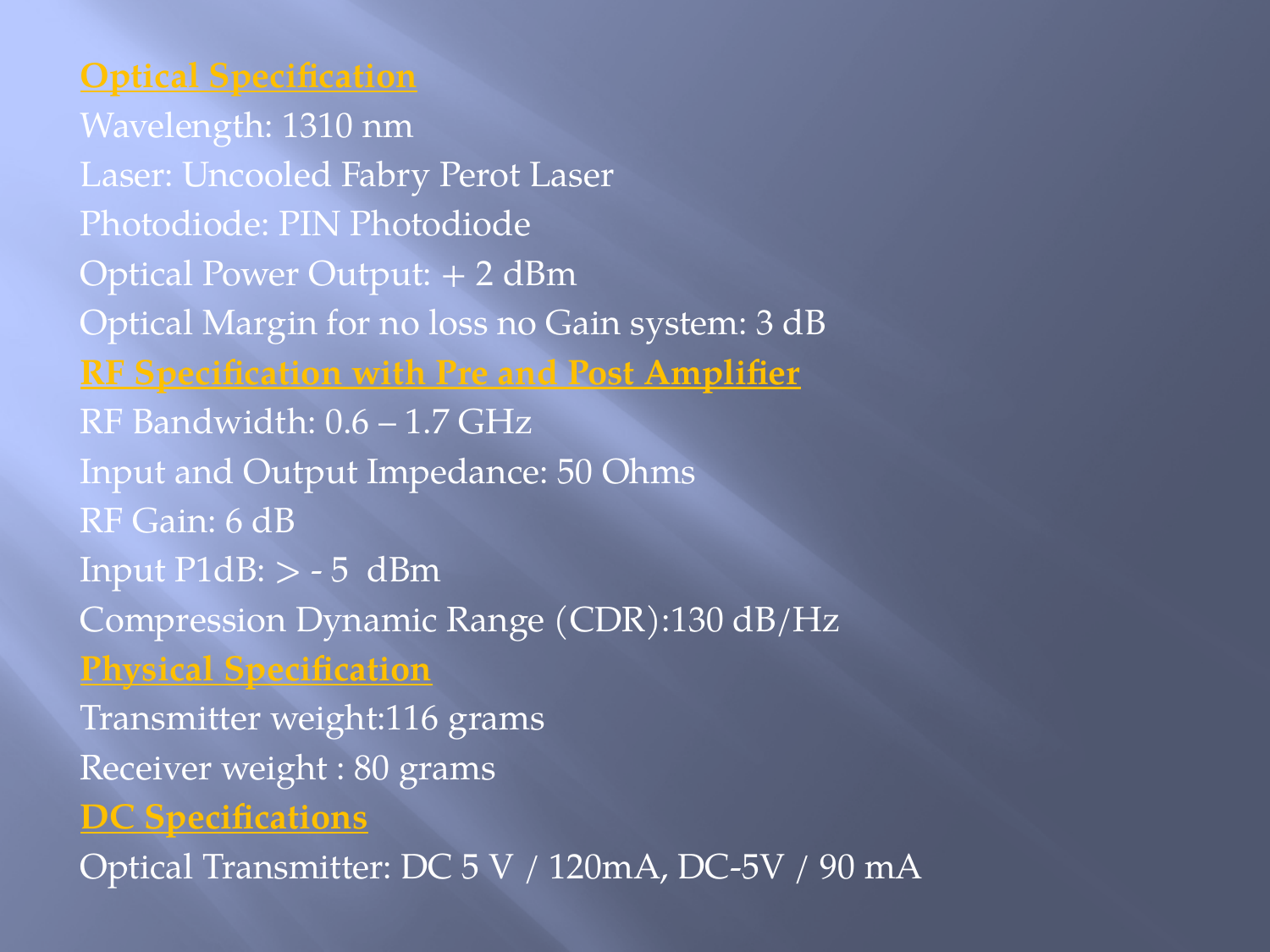

Optical Specification
Wavelength: 1310 nm
Laser: Uncooled Fabry Perot Laser
Photodiode: PIN Photodiode
Optical Power Output: + 2 dBm
Optical Margin for no loss no Gain system: 3 dB
RF Specification with Pre and Post Amplifier
RF Bandwidth: 0.6 – 1.7 GHz
Input and Output Impedance: 50 Ohms
RF Gain: 6 dB
Input P1dB: > - 5  dBm
Compression Dynamic Range (CDR):130 dB/Hz
Physical Specification
Transmitter weight:116 grams
Receiver weight : 80 grams
DC Specifications
Optical Transmitter: DC 5 V / 120mA, DC-5V / 90 mA

#